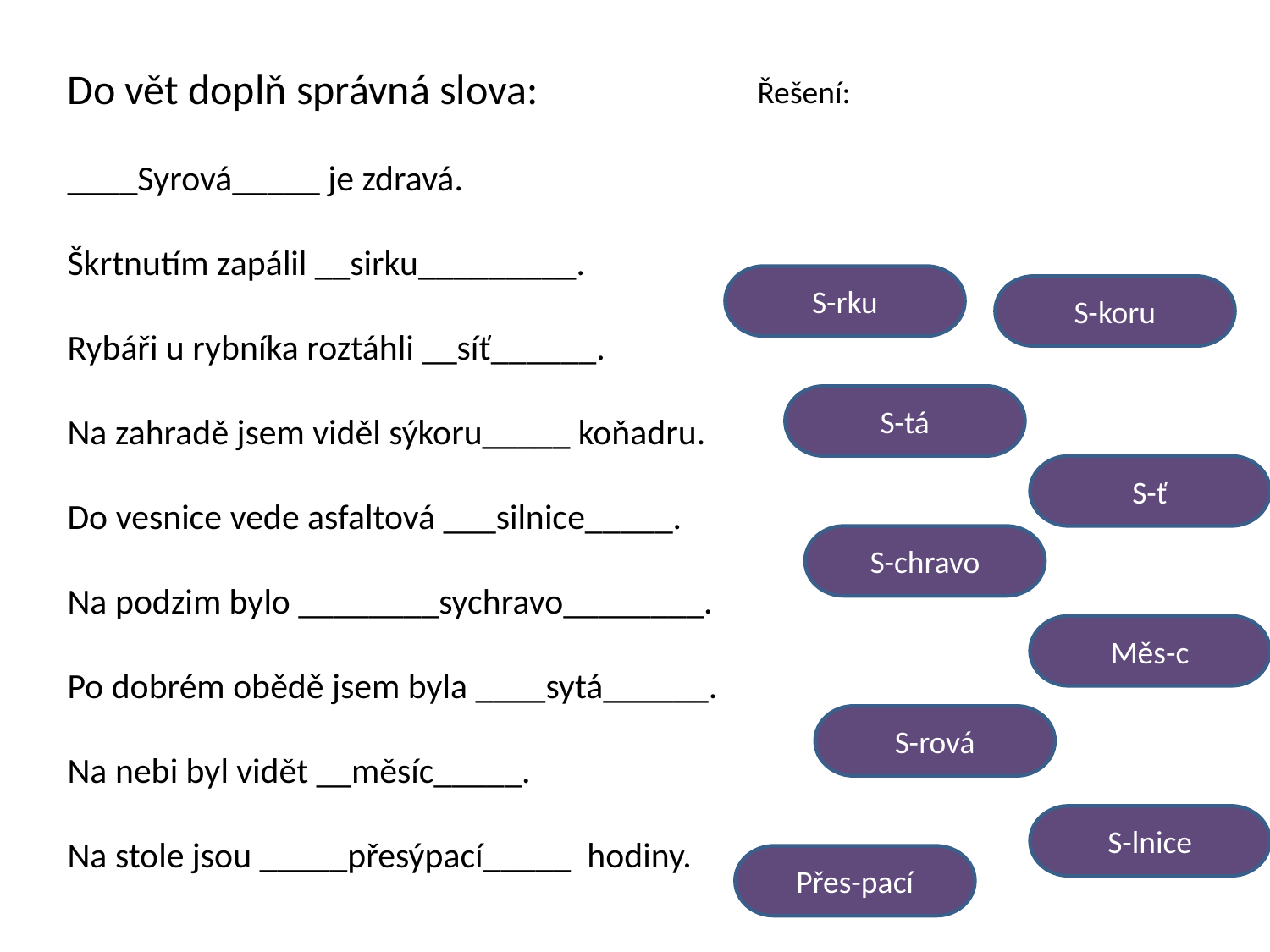

Do vět doplň správná slova:

____Syrová_____ je zdravá.

Škrtnutím zapálil __sirku_________.

Rybáři u rybníka roztáhli __síť______.

Na zahradě jsem viděl sýkoru_____ koňadru.

Do vesnice vede asfaltová ___silnice_____.

Na podzim bylo ________sychravo________.

Po dobrém obědě jsem byla ____sytá______.

Na nebi byl vidět __měsíc_____.

Na stole jsou _____přesýpací_____  hodiny.
Řešení:
S-rku
S-koru
S-tá
S-ť
S-chravo
Měs-c
S-rová
S-lnice
Přes-pací